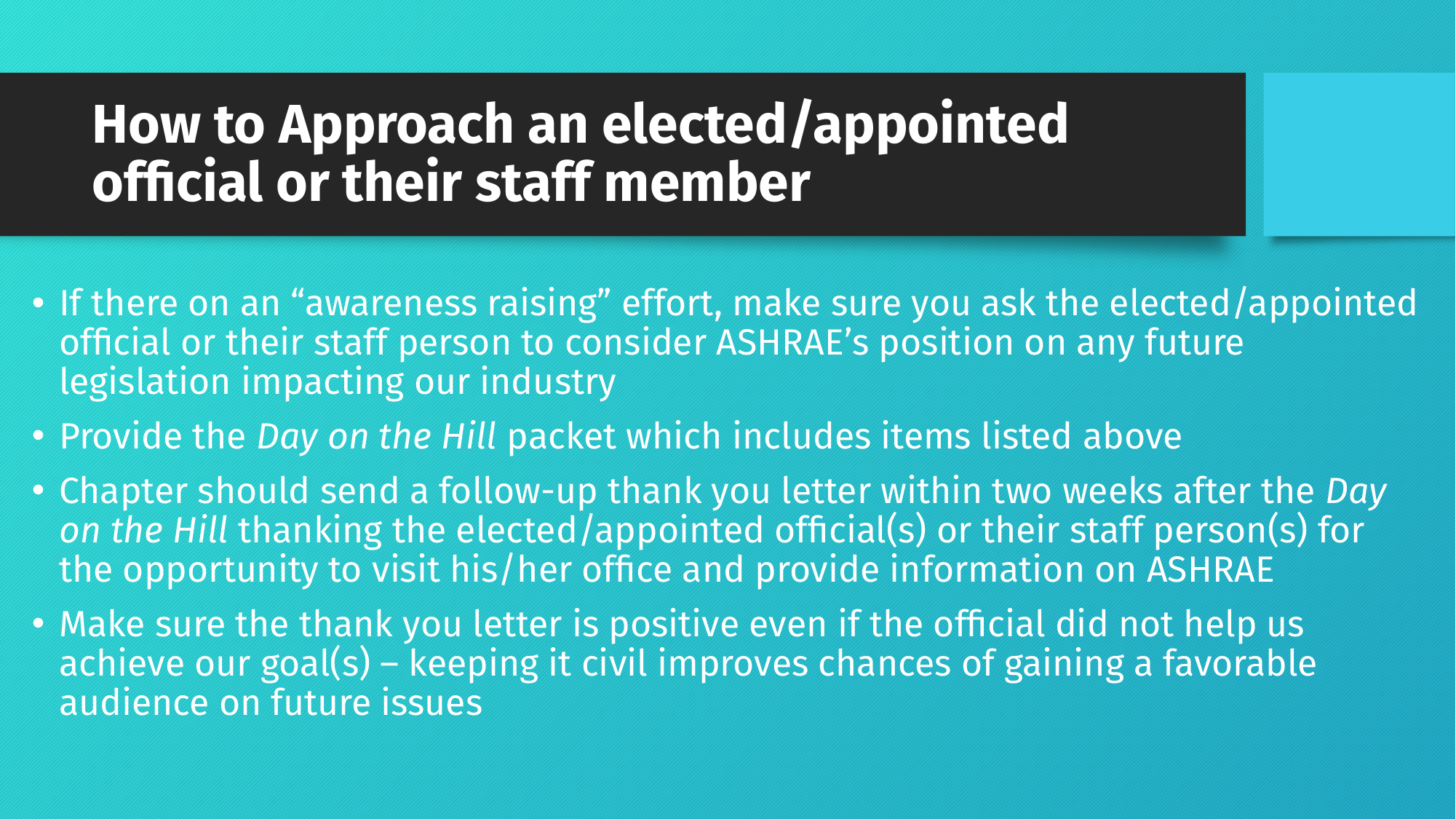

# How to Approach an elected/appointed official or their staff member
If there on an “awareness raising” effort, make sure you ask the elected/appointed official or their staff person to consider ASHRAE’s position on any future legislation impacting our industry
Provide the Day on the Hill packet which includes items listed above
Chapter should send a follow-up thank you letter within two weeks after the Day on the Hill thanking the elected/appointed official(s) or their staff person(s) for the opportunity to visit his/her office and provide information on ASHRAE
Make sure the thank you letter is positive even if the official did not help us achieve our goal(s) – keeping it civil improves chances of gaining a favorable audience on future issues